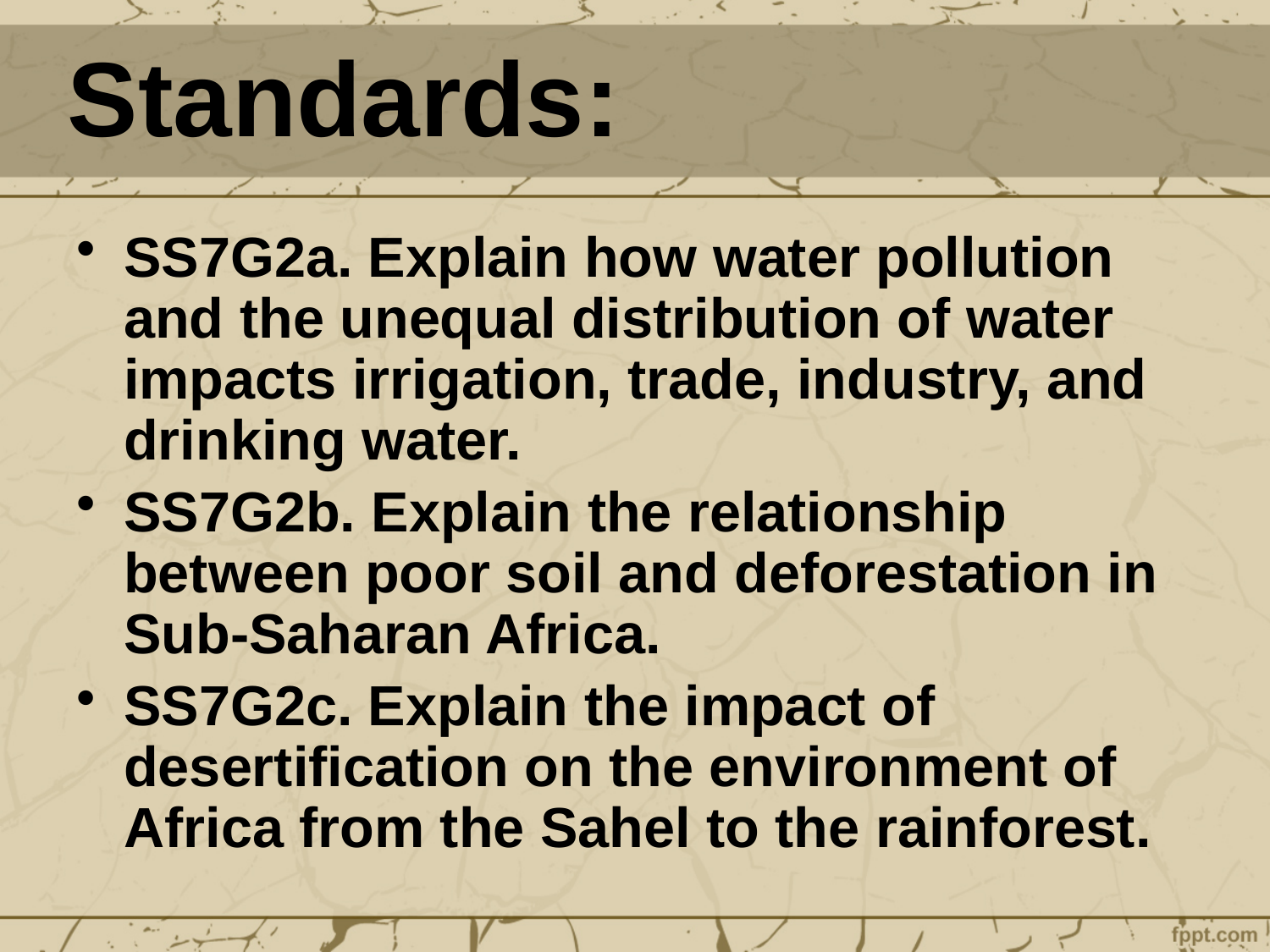

# Standards:
SS7G2a. Explain how water pollution and the unequal distribution of water impacts irrigation, trade, industry, and drinking water.
SS7G2b. Explain the relationship between poor soil and deforestation in Sub-Saharan Africa.
SS7G2c. Explain the impact of desertification on the environment of Africa from the Sahel to the rainforest.